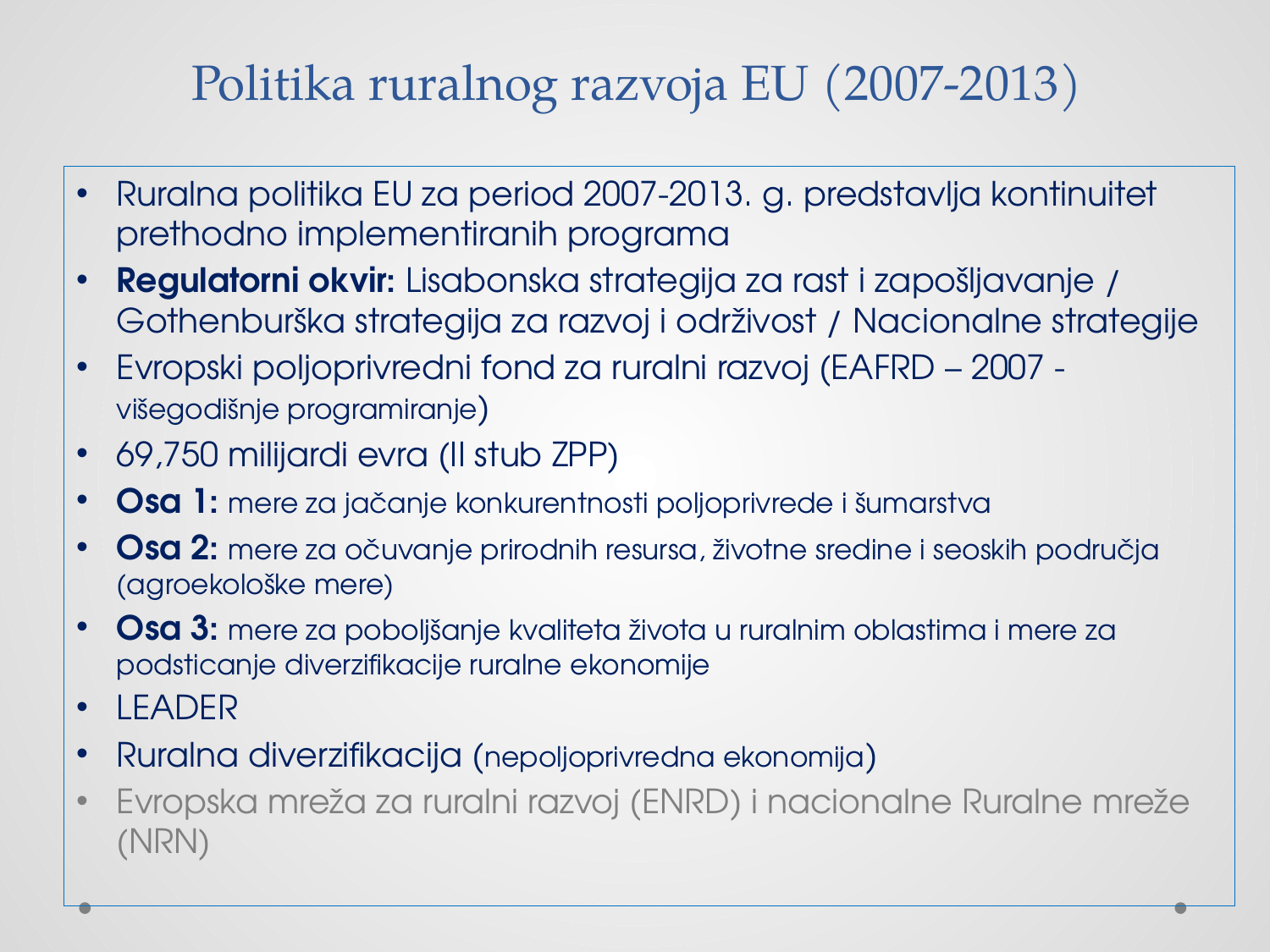

# Politika ruralnog razvoja EU (2007-2013)
Ruralna politika EU za period 2007-2013. g. predstavlja kontinuitet prethodno implementiranih programa
Regulatorni okvir: Lisabonska strategija za rast i zapošljavanje / Gothenburška strategija za razvoj i održivost / Nacionalne strategije
Evropski poljoprivredni fond za ruralni razvoj (EAFRD – 2007 - višegodišnje programiranje)
69,750 milijardi evra (II stub ZPP)
Osa 1: mere za jačanje konkurentnosti poljoprivrede i šumarstva
Osa 2: mere za očuvanje prirodnih resursa, životne sredine i seoskih područja (agroekološke mere)
Osa 3: mere za poboljšanje kvaliteta života u ruralnim oblastima i mere za podsticanje diverzifikacije ruralne ekonomije
LEADER
Ruralna diverzifikacija (nepoljoprivredna ekonomija)
Evropska mreža za ruralni razvoj (ENRD) i nacionalne Ruralne mreže (NRN)